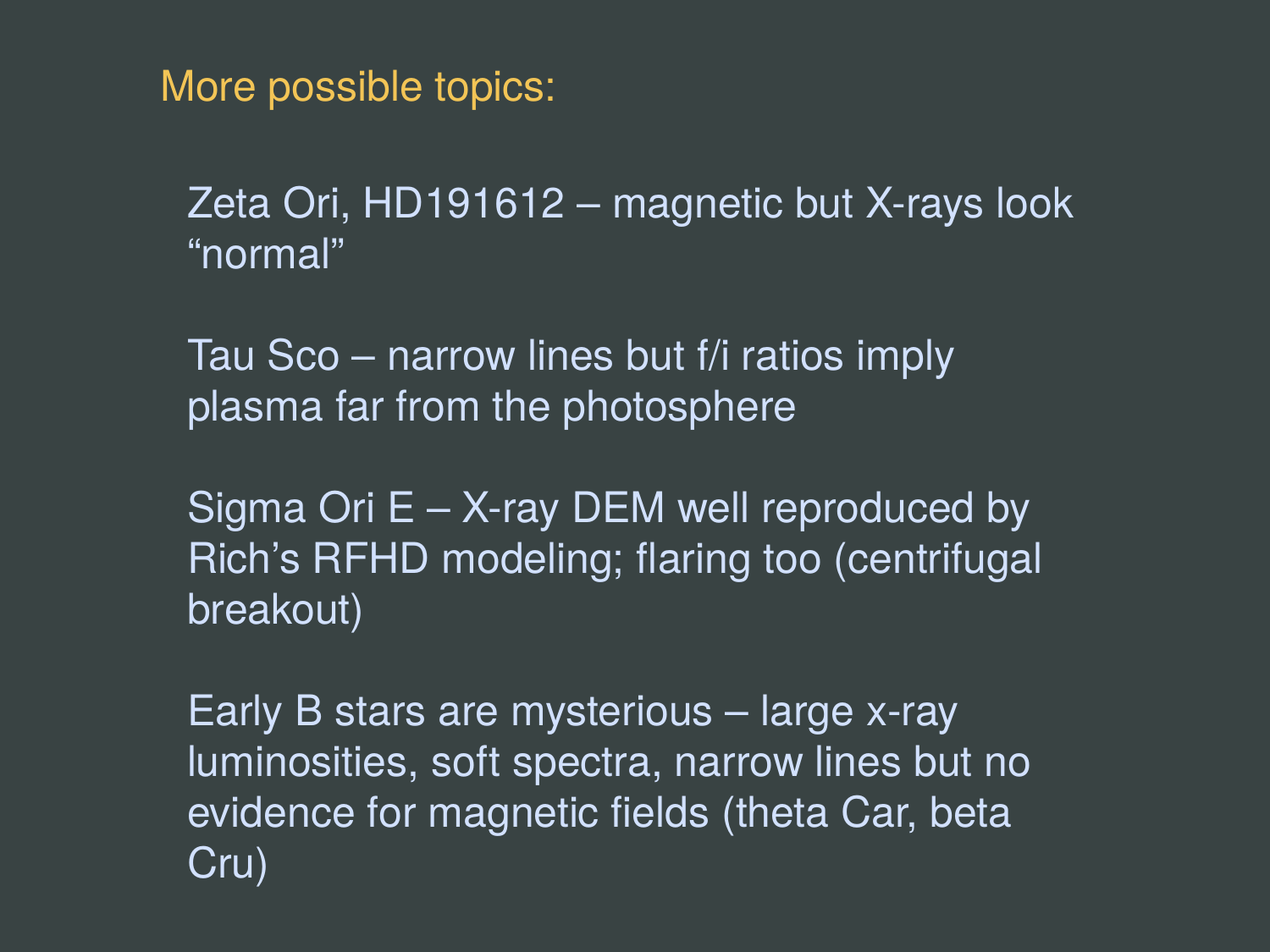

More possible topics:
Zeta Ori, HD191612 – magnetic but X-rays look “normal”

Tau Sco – narrow lines but f/i ratios imply plasma far from the photosphere

Sigma Ori E – X-ray DEM well reproduced by Rich’s RFHD modeling; flaring too (centrifugal breakout)

Early B stars are mysterious – large x-ray luminosities, soft spectra, narrow lines but no evidence for magnetic fields (theta Car, beta Cru)